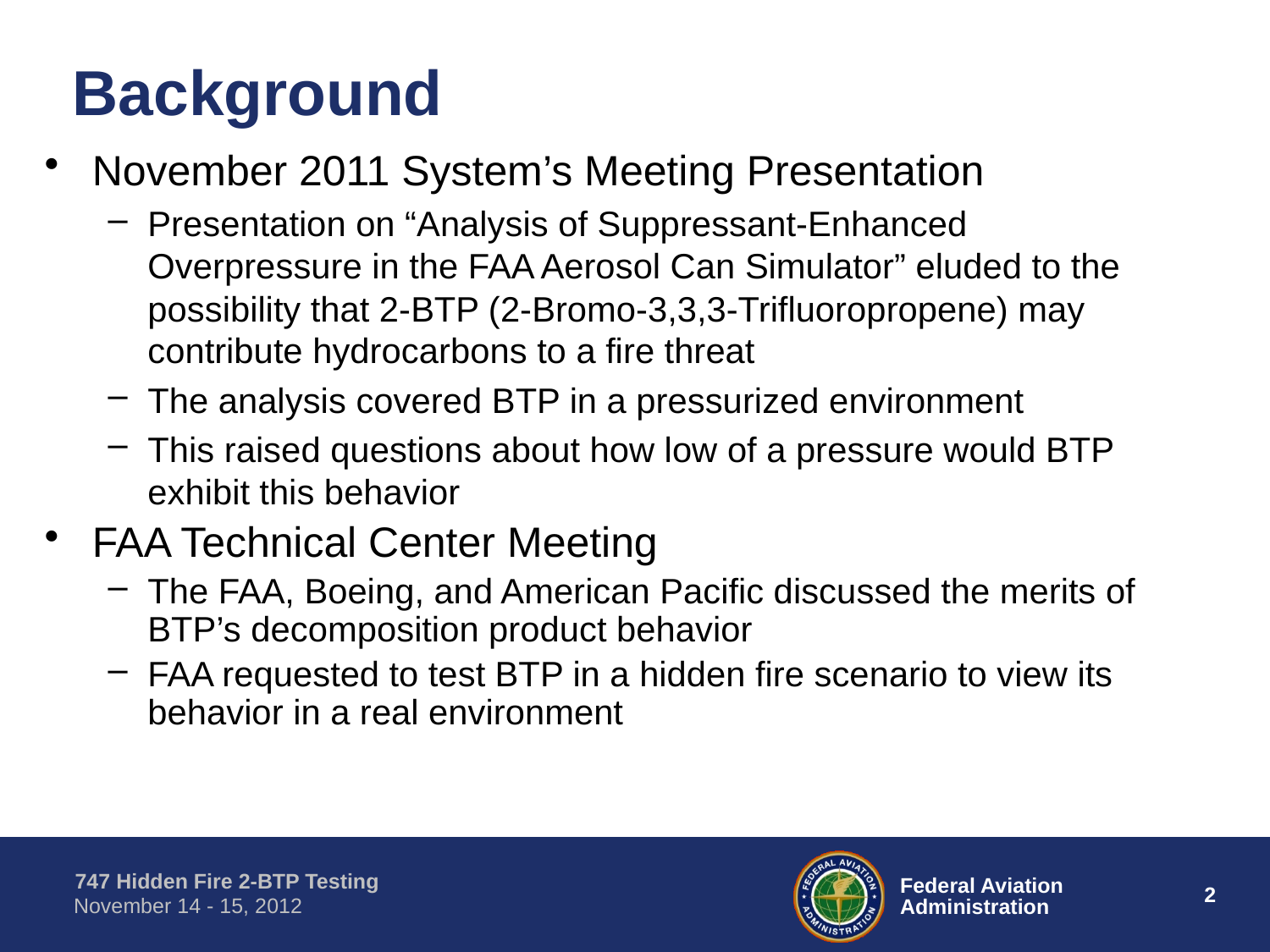

# Background
November 2011 System’s Meeting Presentation
Presentation on “Analysis of Suppressant‐Enhanced Overpressure in the FAA Aerosol Can Simulator” eluded to the possibility that 2-BTP (2-Bromo-3,3,3-Trifluoropropene) may contribute hydrocarbons to a fire threat
The analysis covered BTP in a pressurized environment
This raised questions about how low of a pressure would BTP exhibit this behavior
FAA Technical Center Meeting
The FAA, Boeing, and American Pacific discussed the merits of BTP’s decomposition product behavior
FAA requested to test BTP in a hidden fire scenario to view its behavior in a real environment